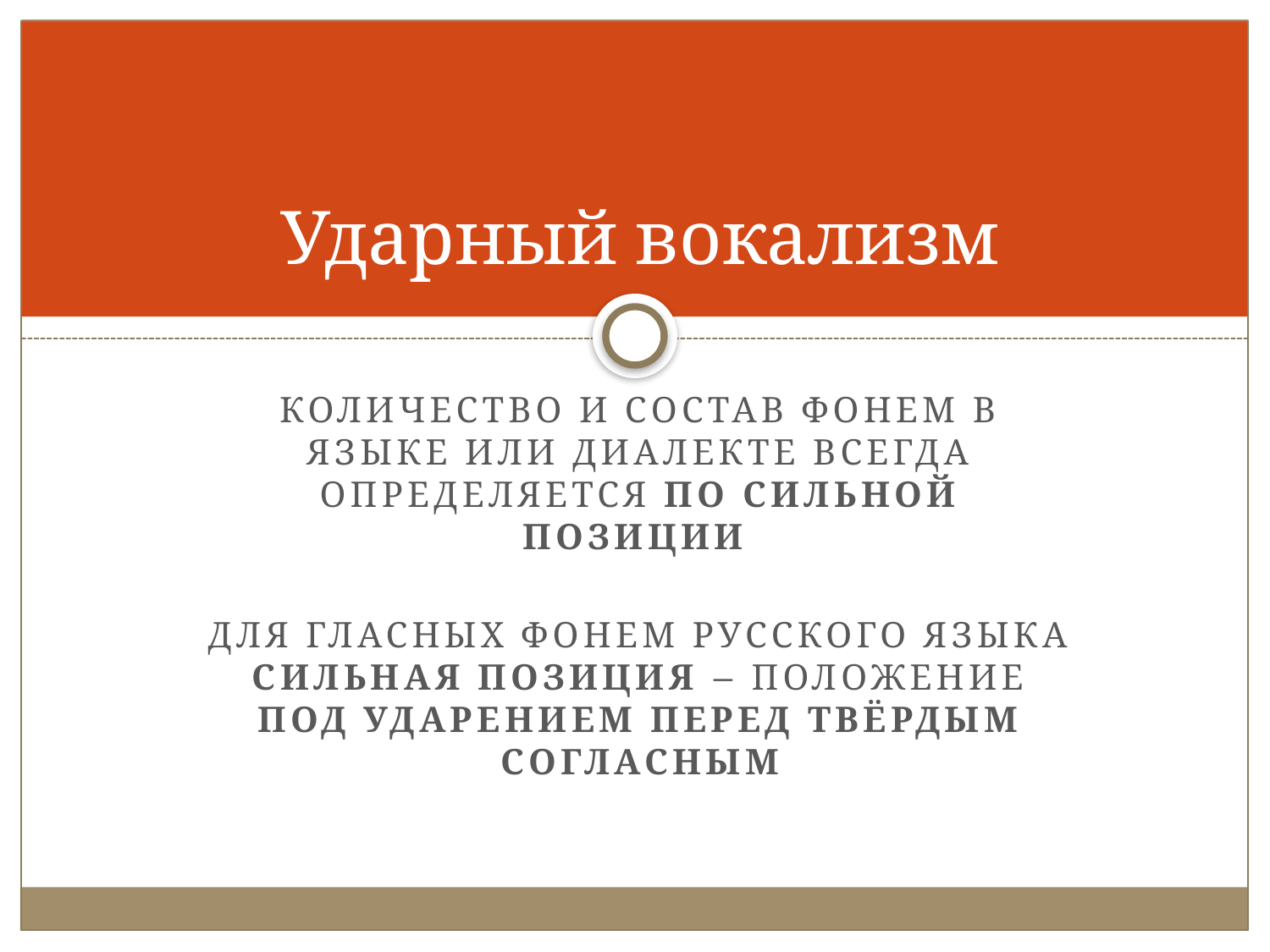

# Ударный вокализм
Количество и состав фонем в языке или диалекте всегда определяется по сильной позиции

Для гласных фонем русского языка сильная позиция – положение под ударением перед твёрдым согласным